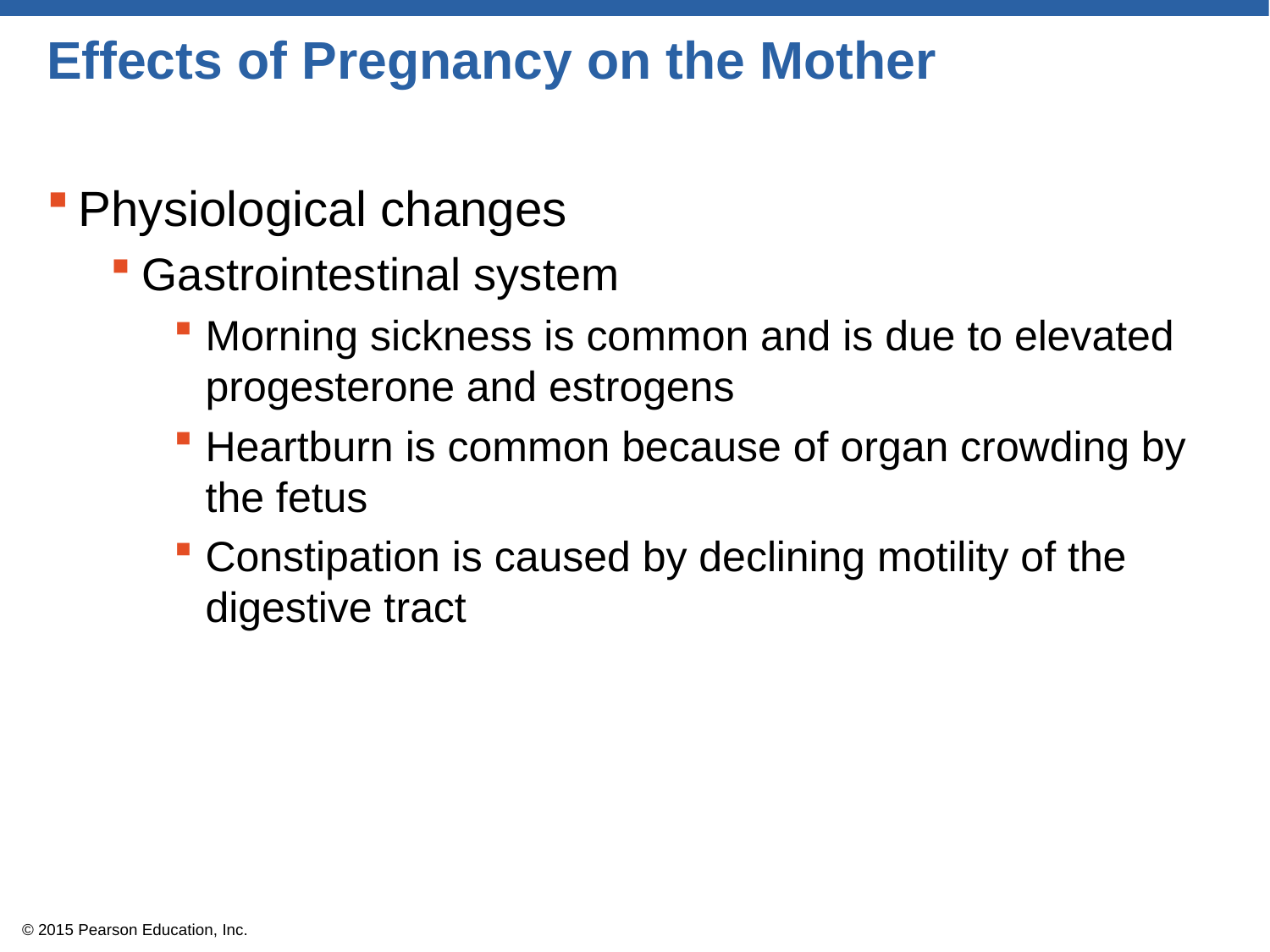

# Effects of Pregnancy on the Mother
Physiological changes
Gastrointestinal system
Morning sickness is common and is due to elevated progesterone and estrogens
Heartburn is common because of organ crowding by the fetus
Constipation is caused by declining motility of the digestive tract
© 2015 Pearson Education, Inc.